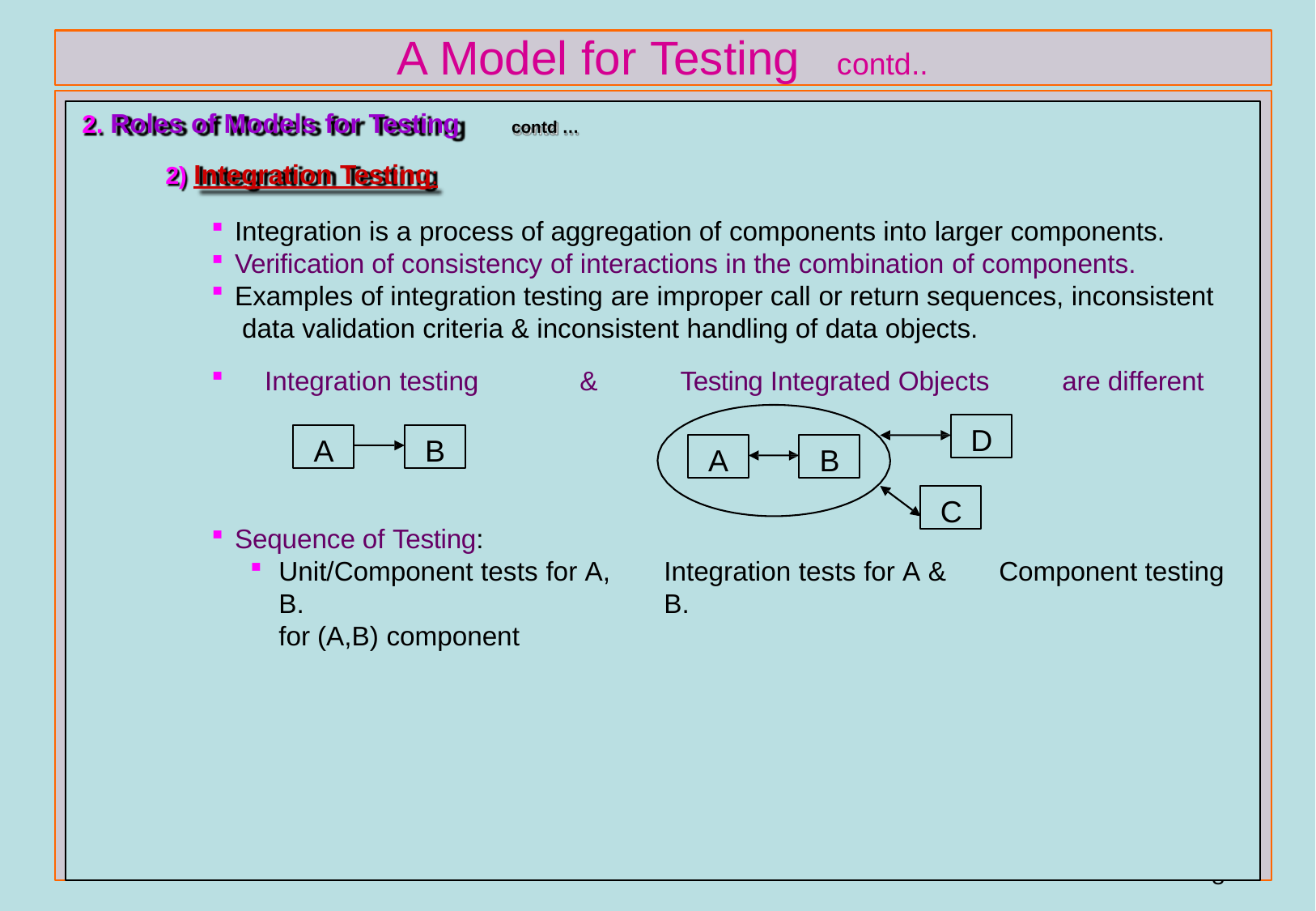

# A Model for Testing

contd..
2. Roles of Models for Testing
2) Integration Testing:

contd …

Integration is a process of aggregation of components into larger components.
Verification of consistency of interactions in the combination of components.
Examples of integration testing are improper call or return sequences, inconsistent  data validation criteria & inconsistent handling of data objects.
Integration testing	&	Testing Integrated Objects	are different

D

A

B

A

B

C
Sequence of Testing:
Unit/Component tests for A, B.
for (A,B) component
Integration tests for A & B.
Component testing
28